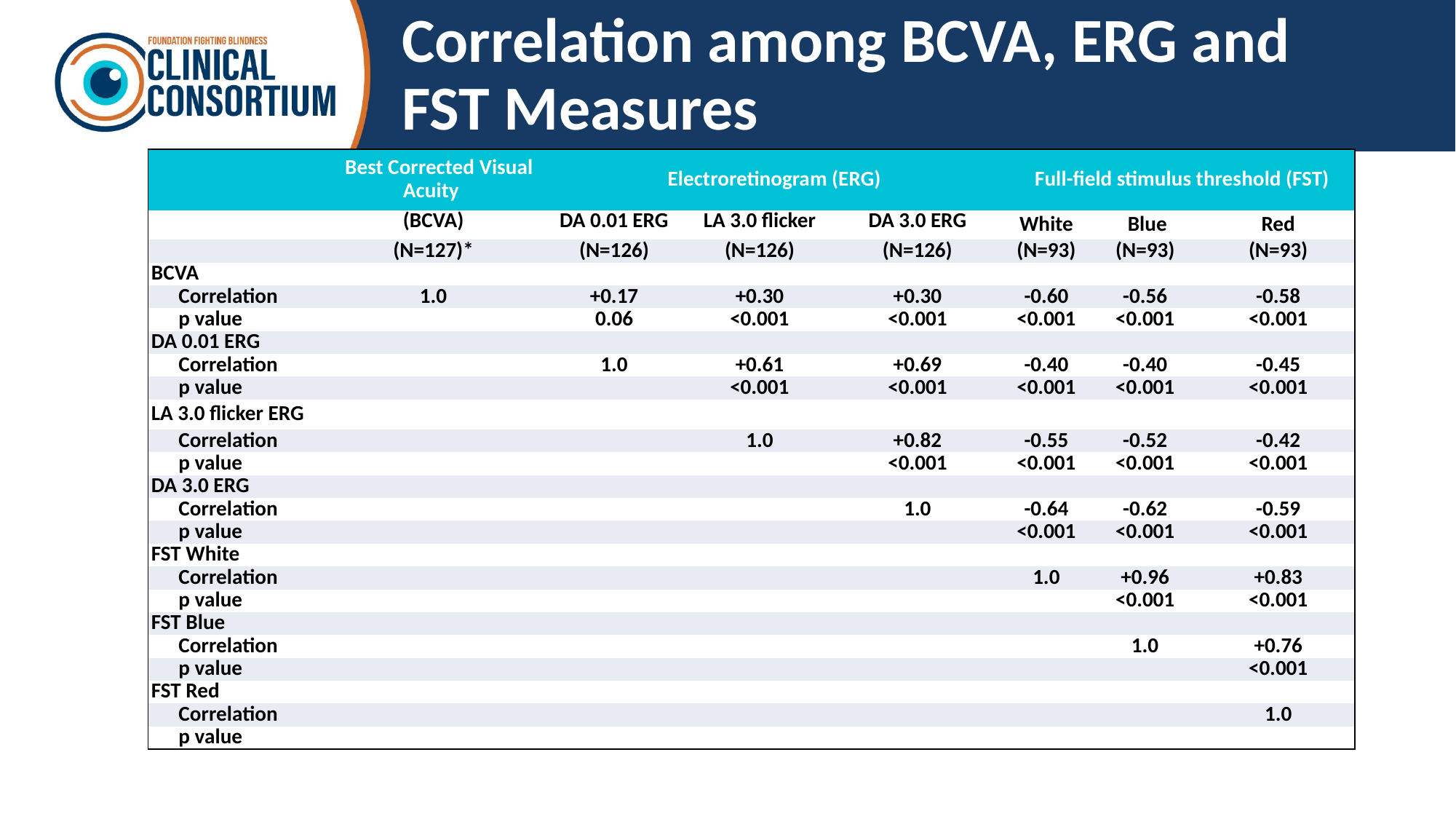

# Correlation among BCVA, ERG and FST Measures
|  | Best Corrected Visual Acuity | Electroretinogram (ERG) |  |  | Full-field stimulus threshold (FST) |  |  |
| --- | --- | --- | --- | --- | --- | --- | --- |
|  | (BCVA) | DA 0.01 ERG | LA 3.0 flicker | DA 3.0 ERG | White | Blue | Red |
|  | (N=127)\* | (N=126) | (N=126) | (N=126) | (N=93) | (N=93) | (N=93) |
| BCVA |  |  |  |  |  |  |  |
| Correlation | 1.0 | +0.17 | +0.30 | +0.30 | -0.60 | -0.56 | -0.58 |
| p value |  | 0.06 | <0.001 | <0.001 | <0.001 | <0.001 | <0.001 |
| DA 0.01 ERG |  |  |  |  |  |  |  |
| Correlation |  | 1.0 | +0.61 | +0.69 | -0.40 | -0.40 | -0.45 |
| p value |  |  | <0.001 | <0.001 | <0.001 | <0.001 | <0.001 |
| LA 3.0 flicker ERG |  |  |  |  |  |  |  |
| Correlation |  |  | 1.0 | +0.82 | -0.55 | -0.52 | -0.42 |
| p value |  |  |  | <0.001 | <0.001 | <0.001 | <0.001 |
| DA 3.0 ERG |  |  |  |  |  |  |  |
| Correlation |  |  |  | 1.0 | -0.64 | -0.62 | -0.59 |
| p value |  |  |  |  | <0.001 | <0.001 | <0.001 |
| FST White |  |  |  |  |  |  |  |
| Correlation |  |  |  |  | 1.0 | +0.96 | +0.83 |
| p value |  |  |  |  |  | <0.001 | <0.001 |
| FST Blue |  |  |  |  |  |  |  |
| Correlation |  |  |  |  |  | 1.0 | +0.76 |
| p value |  |  |  |  |  |  | <0.001 |
| FST Red |  |  |  |  |  |  |  |
| Correlation |  |  |  |  |  |  | 1.0 |
| p value |  |  |  |  |  |  |  |